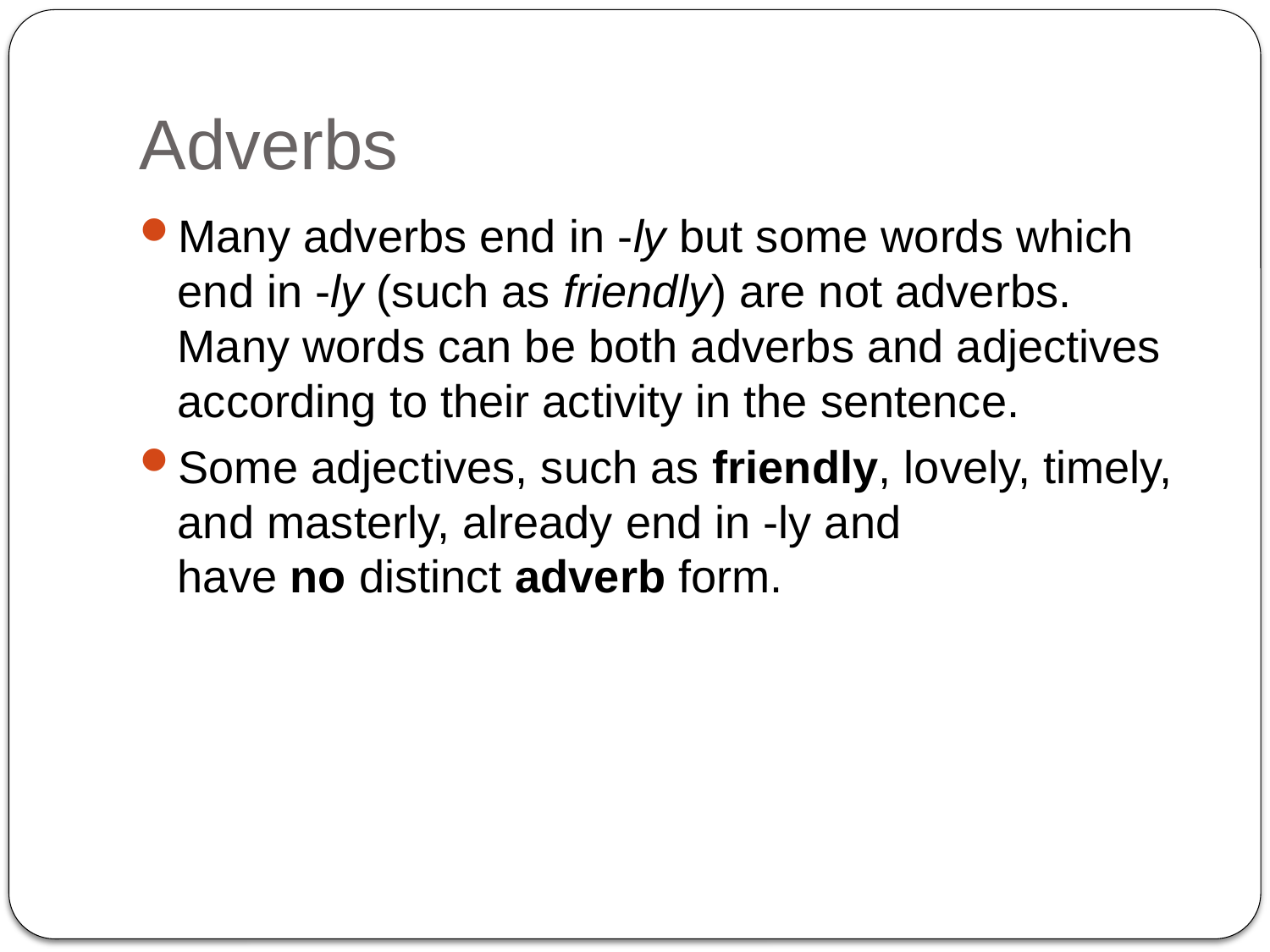

# Adverbs
Many adverbs end in -ly but some words which end in -ly (such as friendly) are not adverbs. Many words can be both adverbs and adjectives according to their activity in the sentence.
Some adjectives, such as friendly, lovely, timely, and masterly, already end in -ly and have no distinct adverb form.